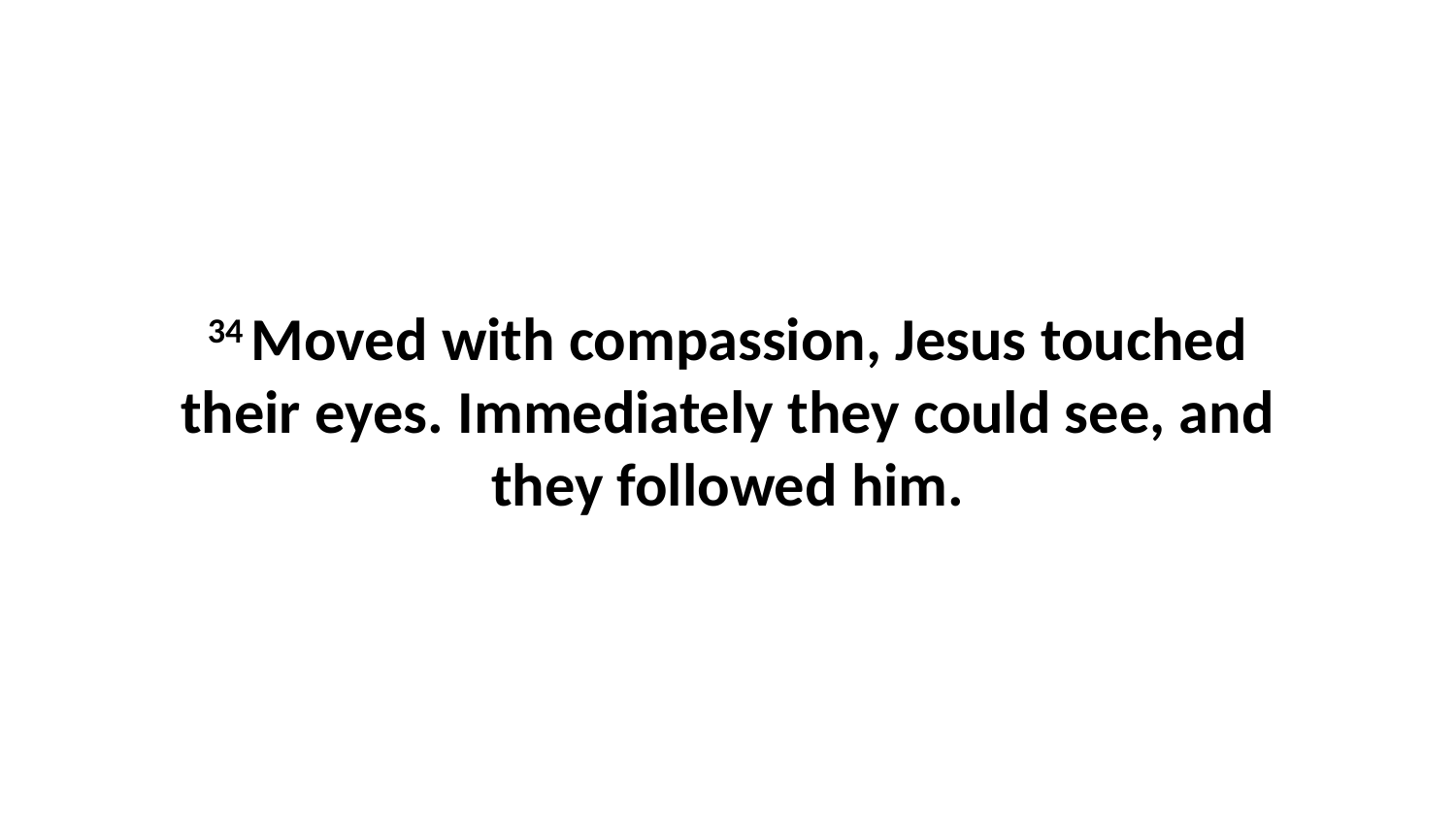

34 Moved with compassion, Jesus touched their eyes. Immediately they could see, and they followed him.